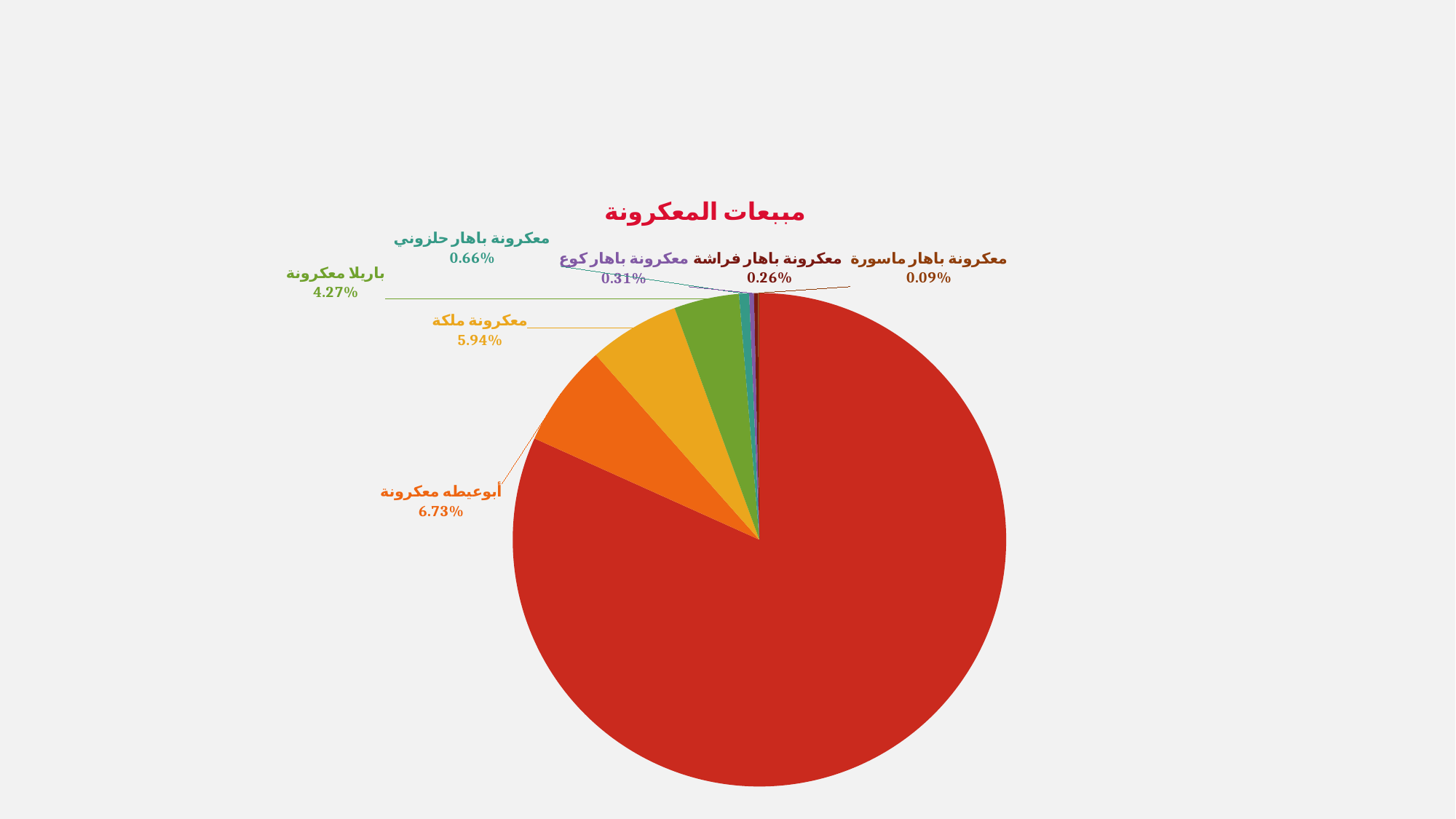

### Chart: مببعات المعكرونة

| Category | ItemFrequincy  |
|---|---|
| فيليز مشكل | 1857.0 |
| أبوعيطه معكرونة | 153.0 |
| معكرونة ملكة | 135.0 |
| باريلا معكرونة | 97.0 |
| معكرونة باهار حلزوني | 15.0 |
| معكرونة باهار كوع | 7.0 |
| معكرونة باهار فراشة  | 6.0 |
| معكرونة باهار ماسورة | 2.0 |